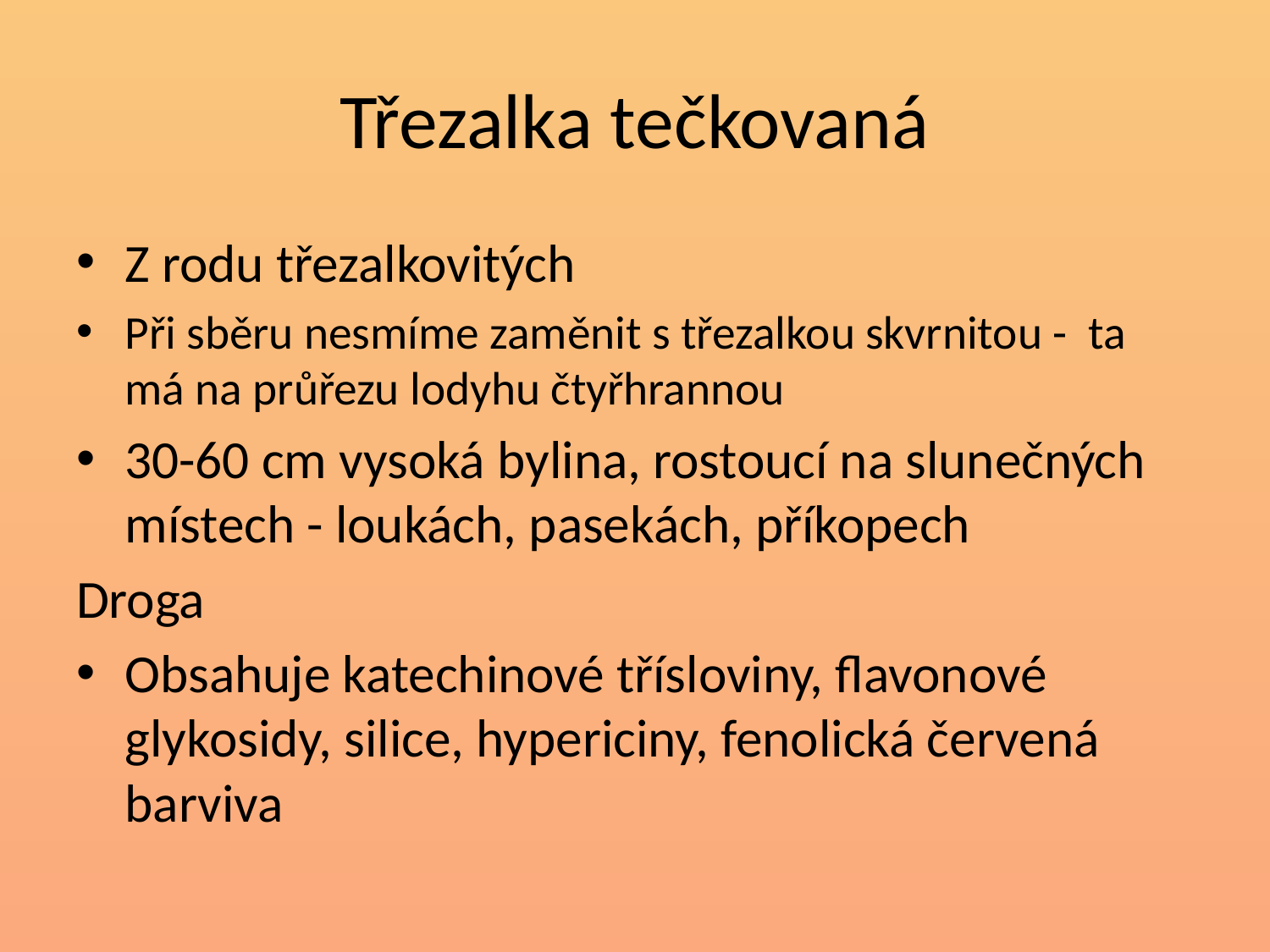

# Třezalka tečkovaná
Z rodu třezalkovitých
Při sběru nesmíme zaměnit s třezalkou skvrnitou -  ta má na průřezu lodyhu čtyřhrannou
30-60 cm vysoká bylina, rostoucí na slunečných místech - loukách, pasekách, příkopech
Droga
Obsahuje katechinové třísloviny, flavonové glykosidy, silice, hypericiny, fenolická červená barviva